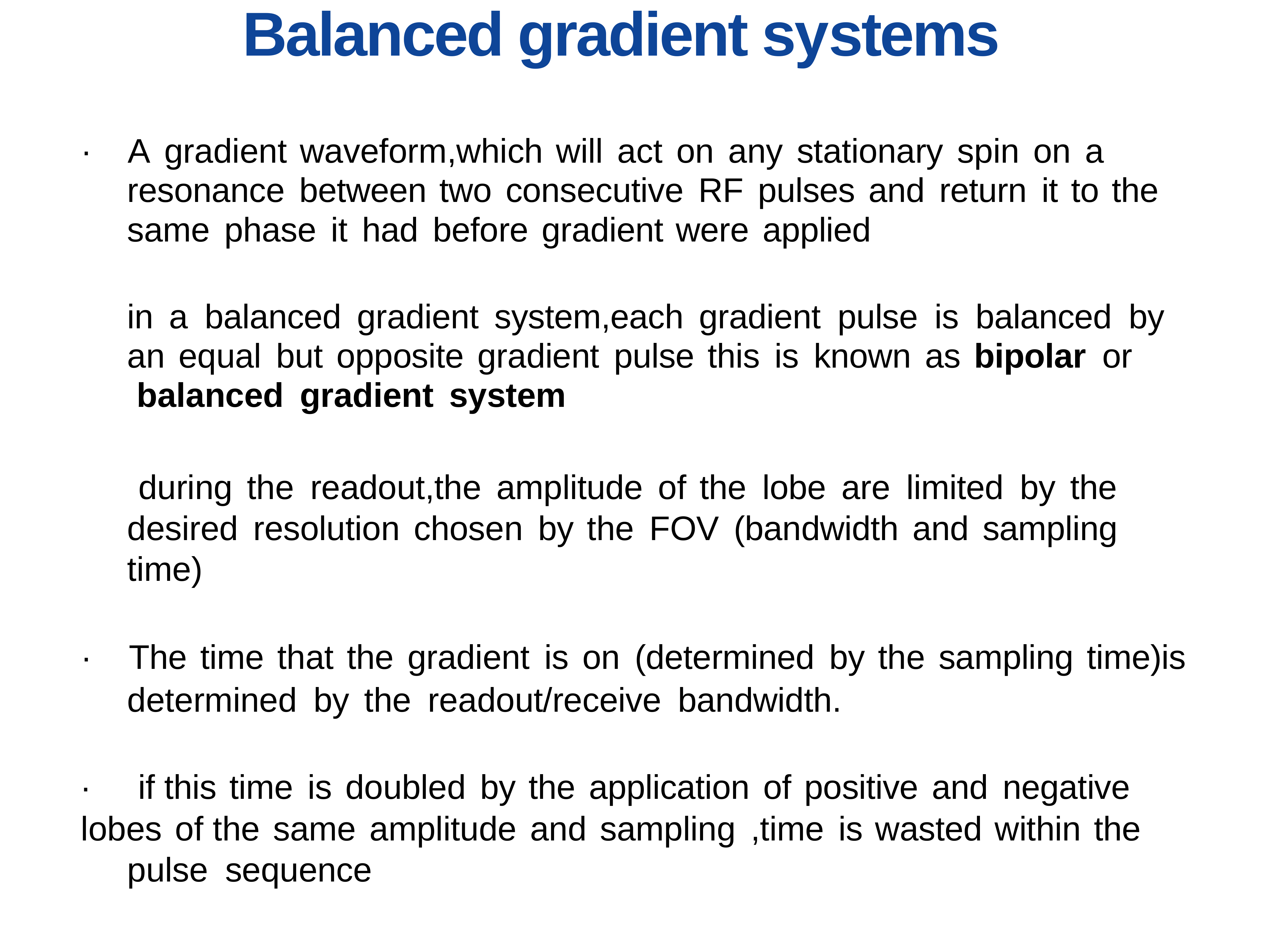

Balanced gradient systems

·    A gradient waveform,which will act on any stationary spin on a
resonance between two consecutive RF pulses and return it to the    same phase it had before gradient were applied

in a balanced gradient system,each gradient pulse is balanced by   an equal but opposite gradient pulse this is known as bipolar or       balanced gradient system

during the readout,the amplitude of the lobe are limited by the        desired resolution chosen by the FOV (bandwidth and sampling        time)

·    The time that the gradient is on (determined by the sampling time)is determined by the readout/receive bandwidth.

·     if this time is doubled by the application of positive and negative
lobes of the same amplitude and sampling ,time is wasted within the pulse sequence